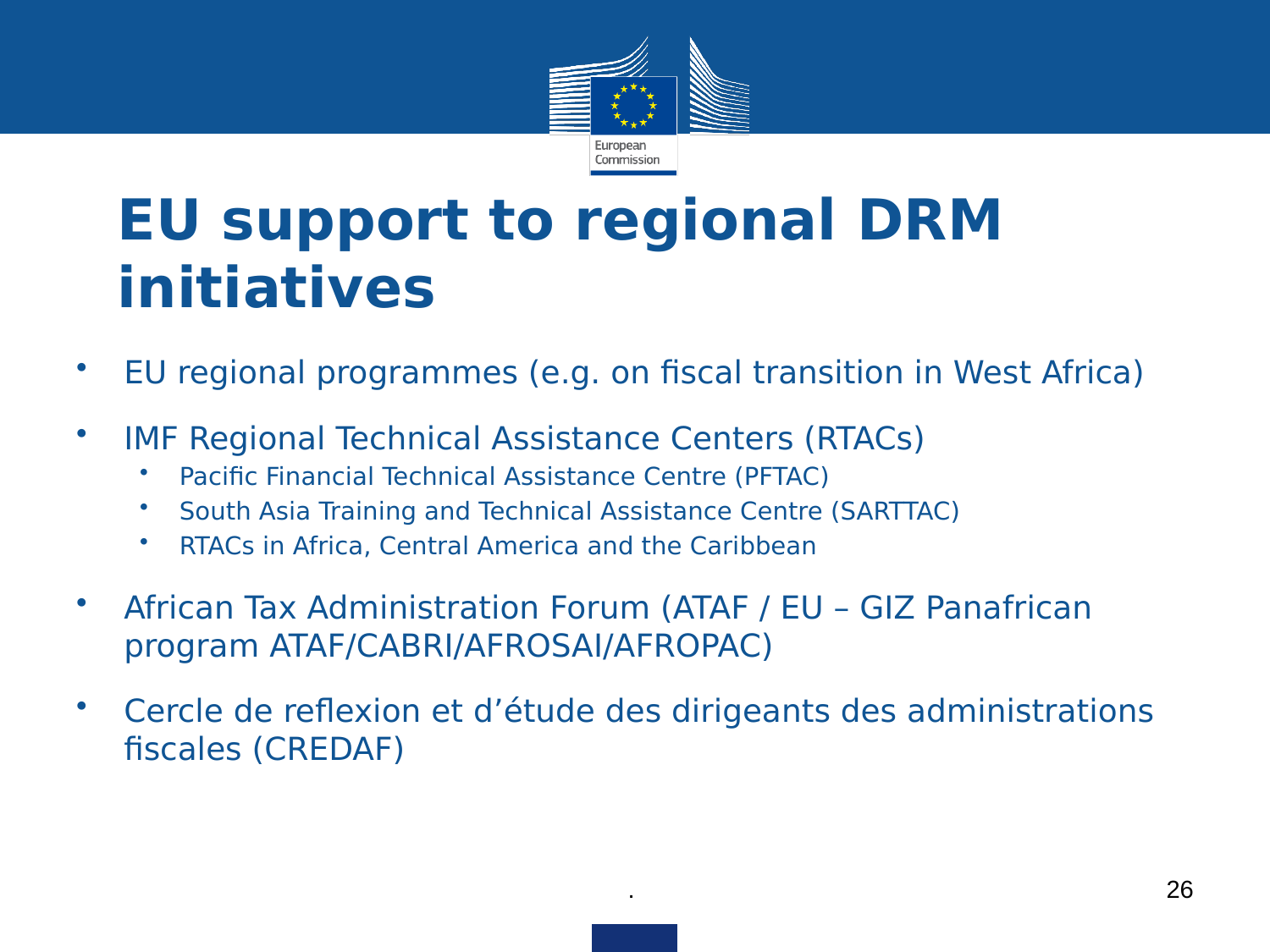

# EU support to regional DRM initiatives
EU regional programmes (e.g. on fiscal transition in West Africa)
IMF Regional Technical Assistance Centers (RTACs)
Pacific Financial Technical Assistance Centre (PFTAC)
South Asia Training and Technical Assistance Centre (SARTTAC)
RTACs in Africa, Central America and the Caribbean
African Tax Administration Forum (ATAF / EU – GIZ Panafrican program ATAF/CABRI/AFROSAI/AFROPAC)
Cercle de reflexion et d’étude des dirigeants des administrations fiscales (CREDAF)

.
26